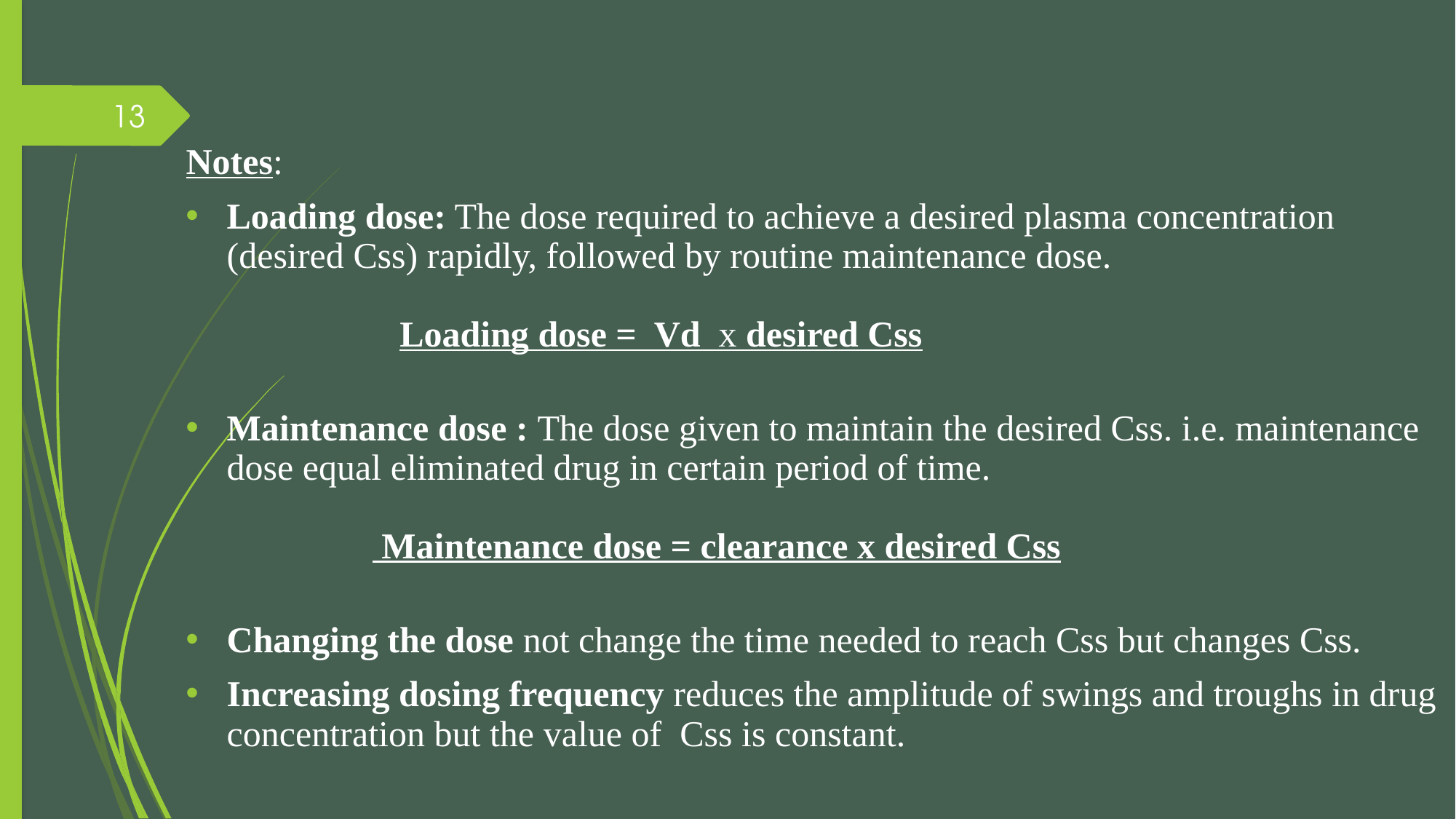

13
Notes:
Loading dose: The dose required to achieve a desired plasma concentration (desired Css) rapidly, followed by routine maintenance dose.
                   Loading dose =  Vd  x desired Css
Maintenance dose : The dose given to maintain the desired Css. i.e. maintenance dose equal eliminated drug in certain period of time.
                 Maintenance dose = clearance x desired Css
Changing the dose not change the time needed to reach Css but changes Css.
Increasing dosing frequency reduces the amplitude of swings and troughs in drug concentration but the value of  Css is constant.